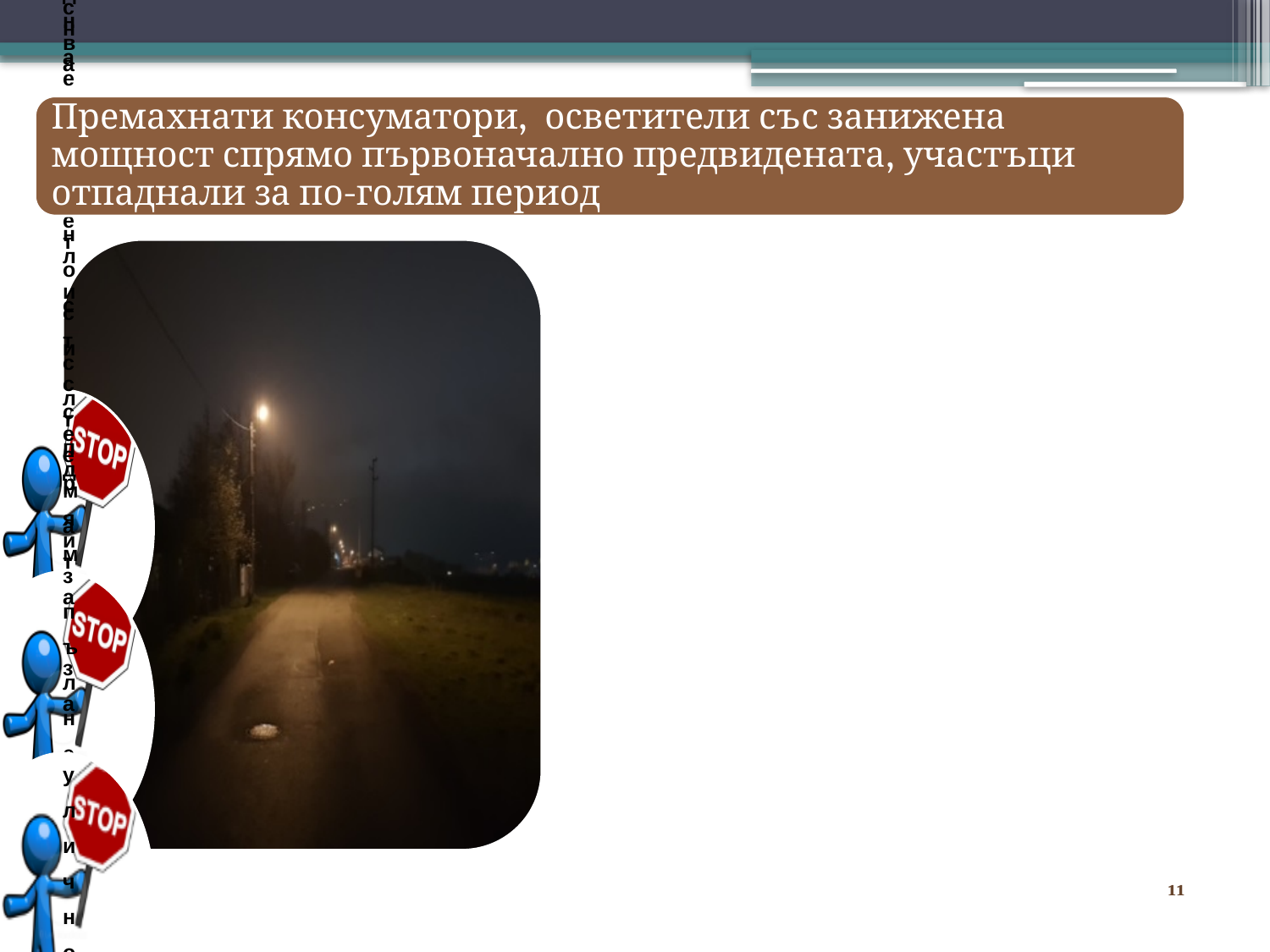

Премахнати консуматори,  осветители със занижена мощност спрямо първоначално предвидената, участъци отпаднали за по-голям период

11